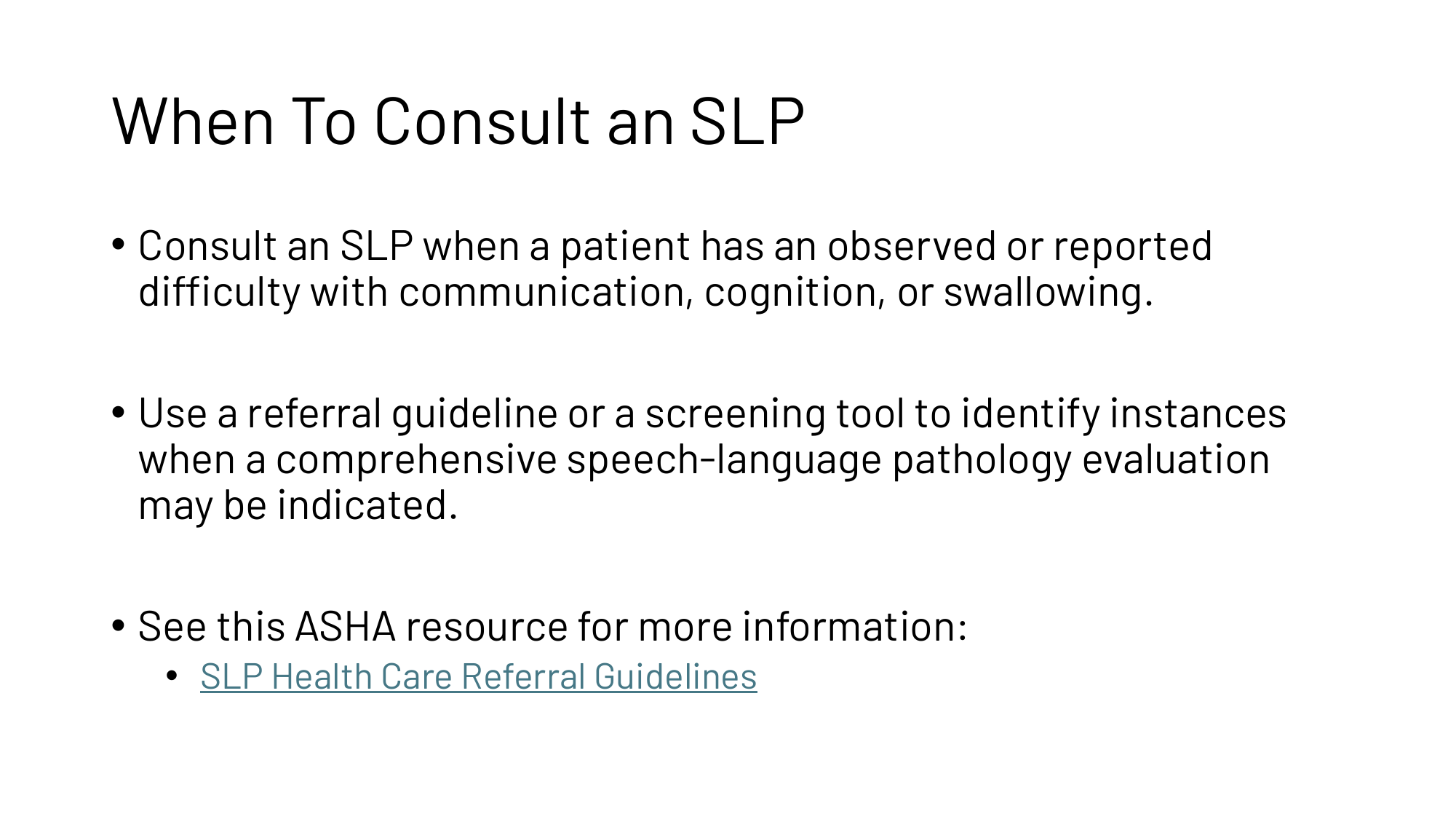

# When To Consult an SLP
Consult an SLP when a patient has an observed or reported difficulty with communication, cognition, or swallowing.

Use a referral guideline or a screening tool to identify instances when a comprehensive speech-language pathology evaluation may be indicated.

See this ASHA resource for more information:
 SLP Health Care Referral Guidelines